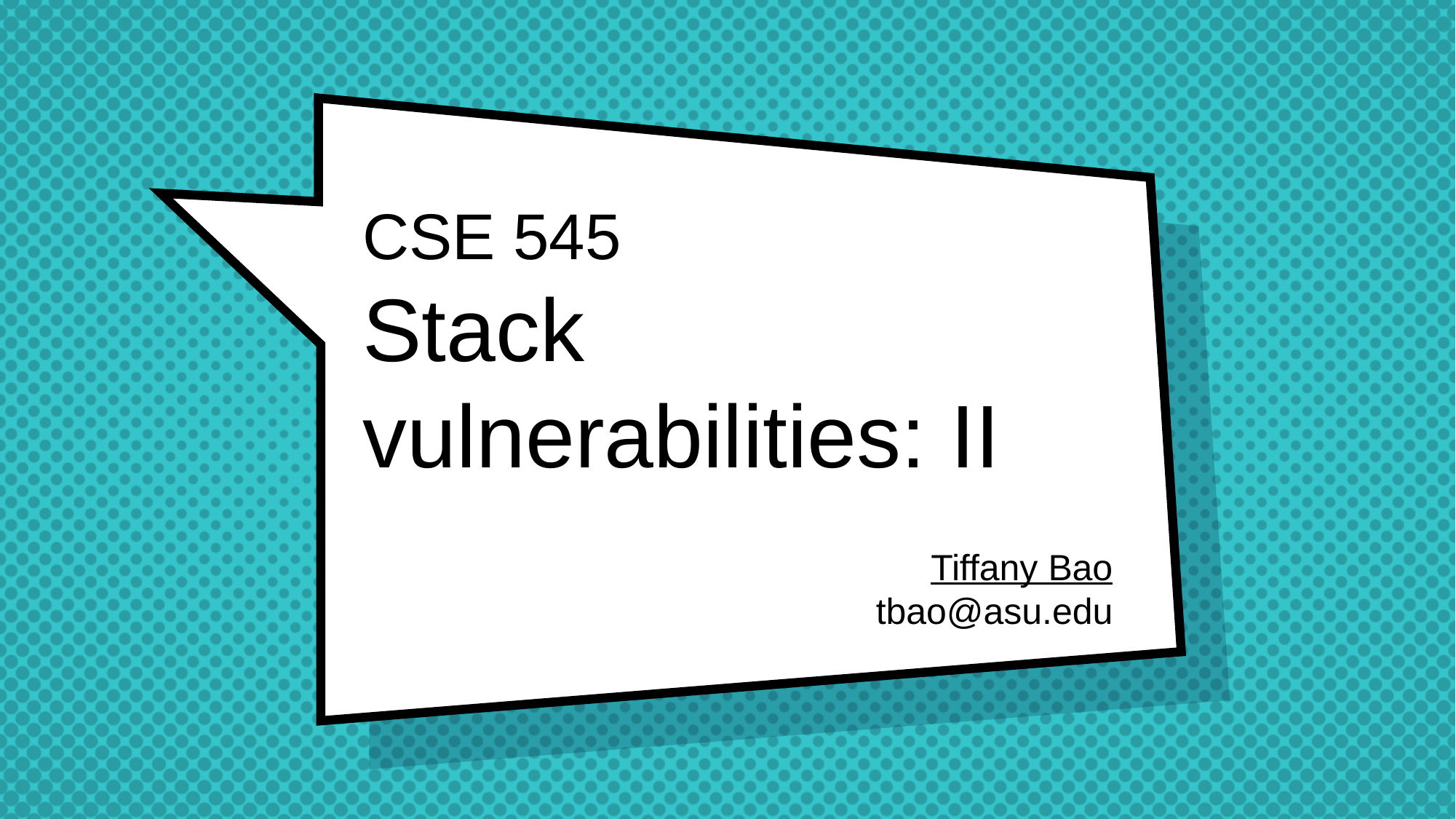

# CSE 545 Stack vulnerabilities: II
Tiffany Bao
tbao@asu.edu